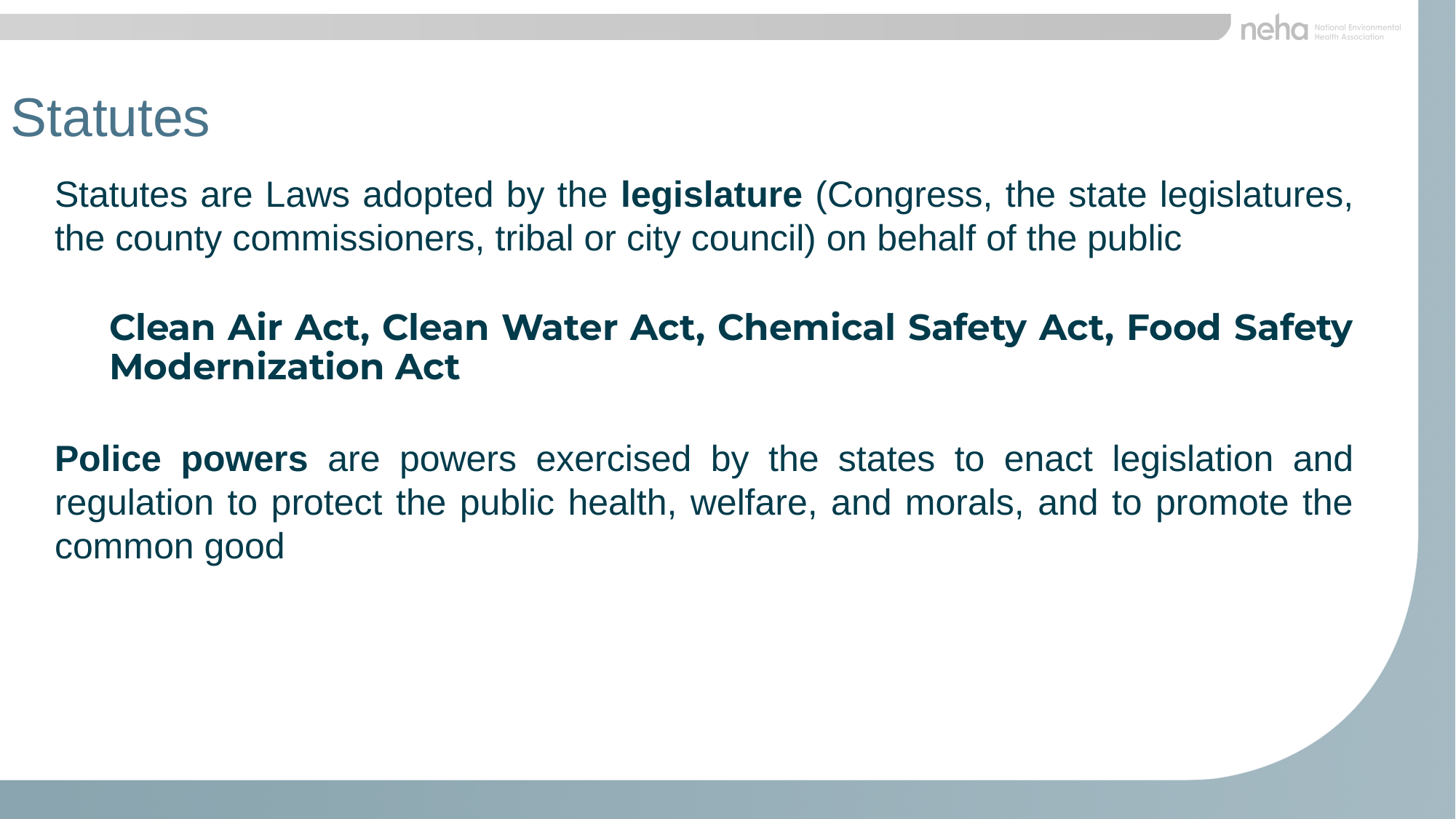

Statutes

Statutes are Laws adopted by the legislature (Congress, the state legislatures, the county commissioners, tribal or city council) on behalf of the public

Clean Air Act, Clean Water Act, Chemical Safety Act, Food Safety Modernization Act

Police powers are powers exercised by the states to enact legislation and regulation to protect the public health, welfare, and morals, and to promote the common good